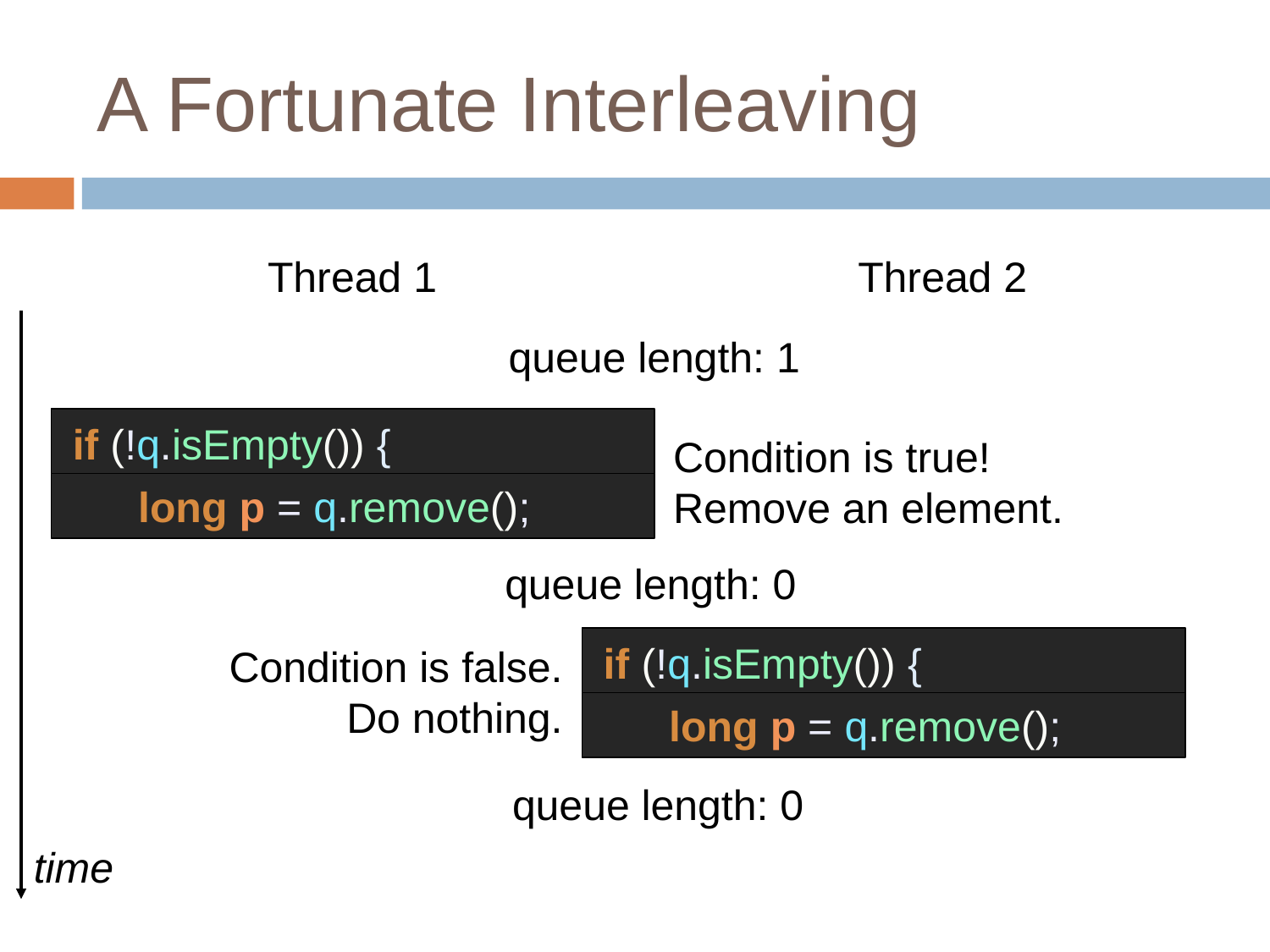

# A Fortunate Interleaving
Thread 1
Thread 2
queue length: 1

if (!q.isEmpty()) {
Condition is true!
Remove an element.

long p = q.remove();
queue length: 0

if (!q.isEmpty()) {
Condition is false.
Do nothing.

long p = q.remove();
queue length: 0
time